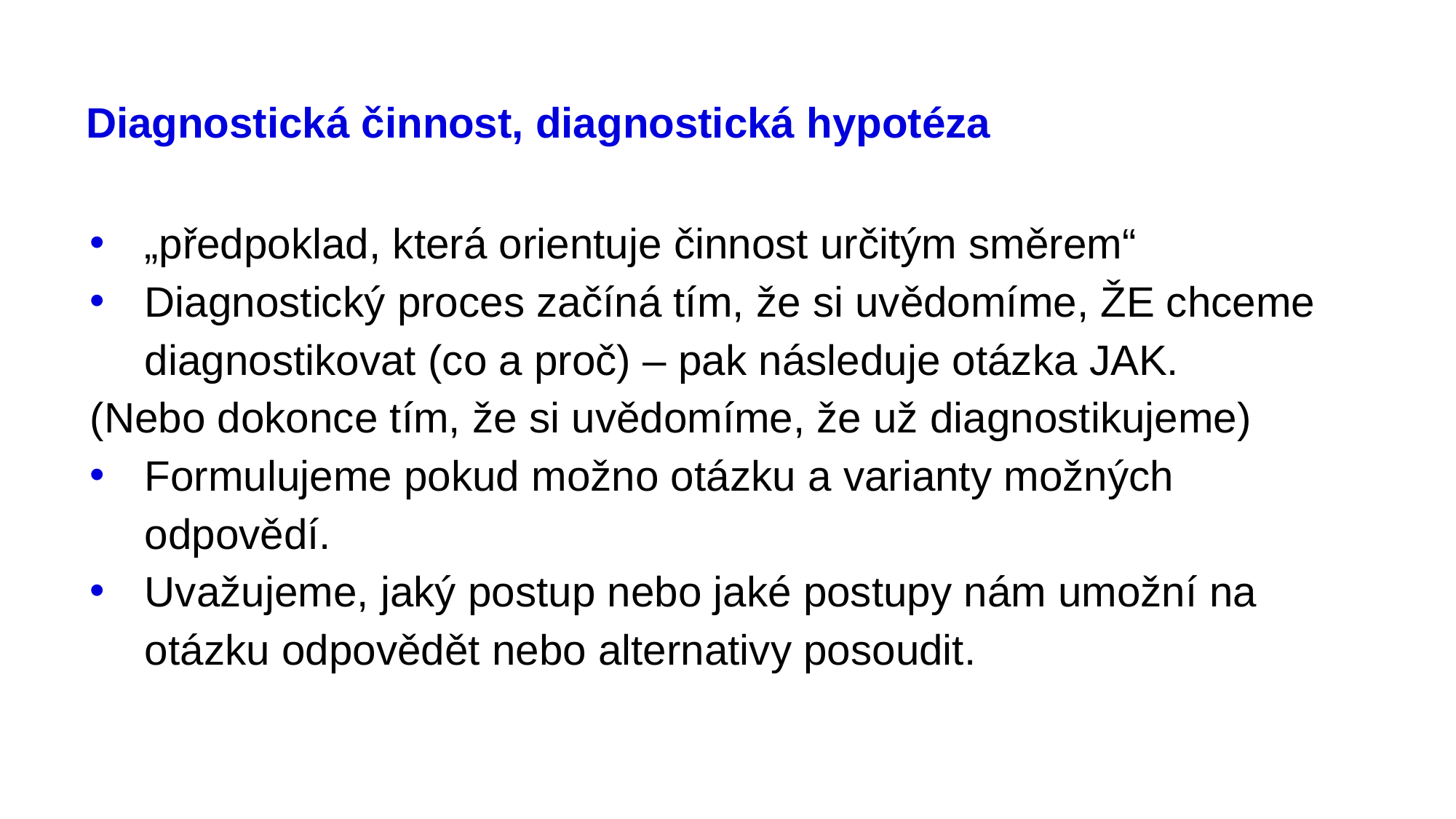

# Diagnostická činnost, diagnostická hypotéza
„předpoklad, která orientuje činnost určitým směrem“
Diagnostický proces začíná tím, že si uvědomíme, ŽE chceme diagnostikovat (co a proč) – pak následuje otázka JAK.
(Nebo dokonce tím, že si uvědomíme, že už diagnostikujeme)
Formulujeme pokud možno otázku a varianty možných odpovědí.
Uvažujeme, jaký postup nebo jaké postupy nám umožní na otázku odpovědět nebo alternativy posoudit.